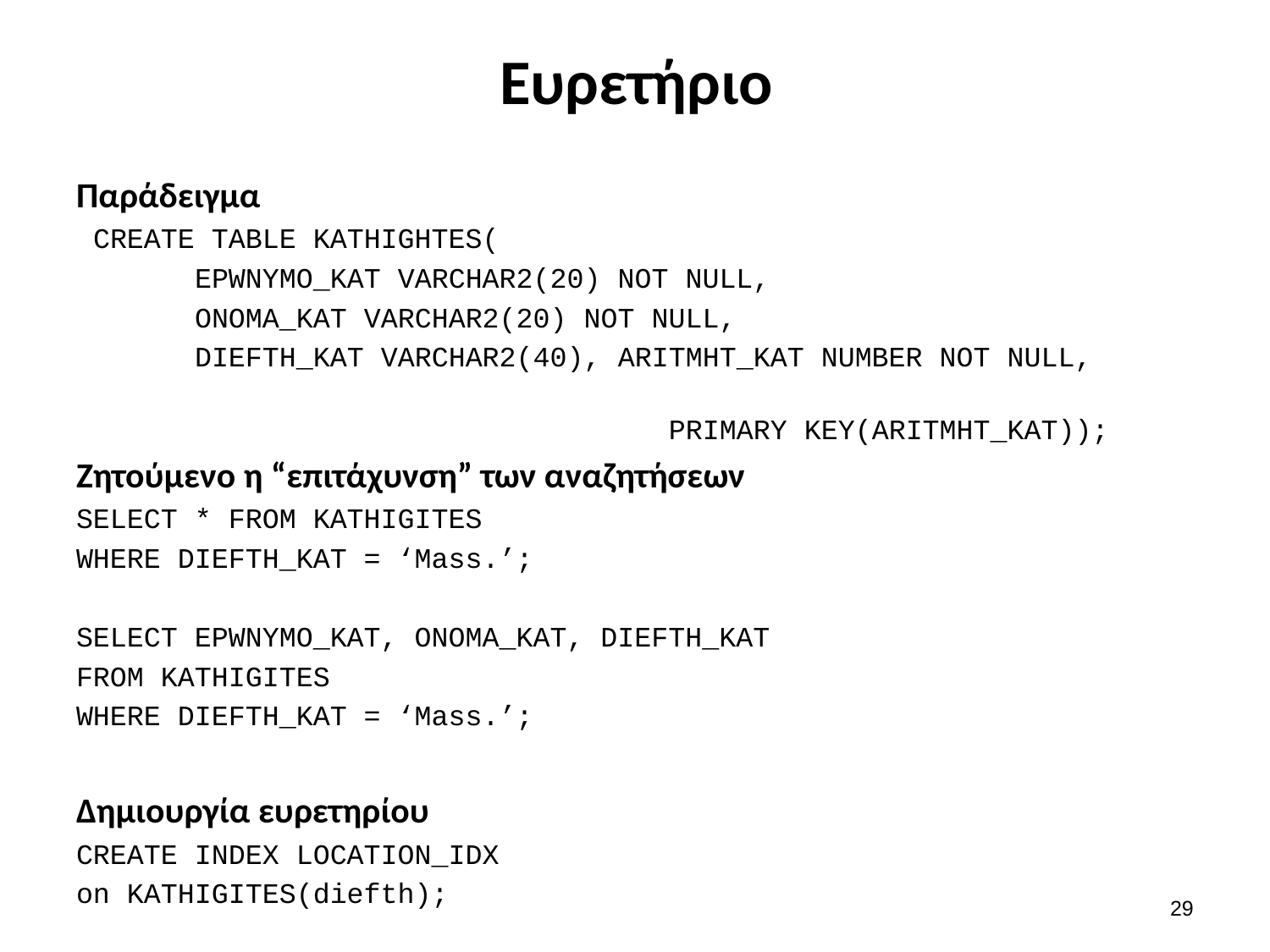

# Ευρετήριο
Παράδειγμα
 CREATE TABLE KATHIGHTES(
       EPWNYMO_KAT VARCHAR2(20) NOT NULL,
       ONOMA_KAT VARCHAR2(20) NOT NULL,
       DIEFTH_KAT VARCHAR2(40), ARITMHT_KAT NUMBER NOT NULL,
                                   PRIMARY KEY(ARITMHT_KAT));
Ζητούμενο η “επιτάχυνση” των αναζητήσεων
SELECT * FROM KATHIGITES
WHERE DIEFTH_KAT = ‘Mass.’;

SELECT EPWNYMO_KAT, ONOMA_KAT, DIEFTH_KAT
FROM KATHIGITES
WHERE DIEFTH_KAT = ‘Mass.’;

Δημιουργία ευρετηρίου
CREATE INDEX LOCATION_IDX
on KATHIGITES(diefth);

29